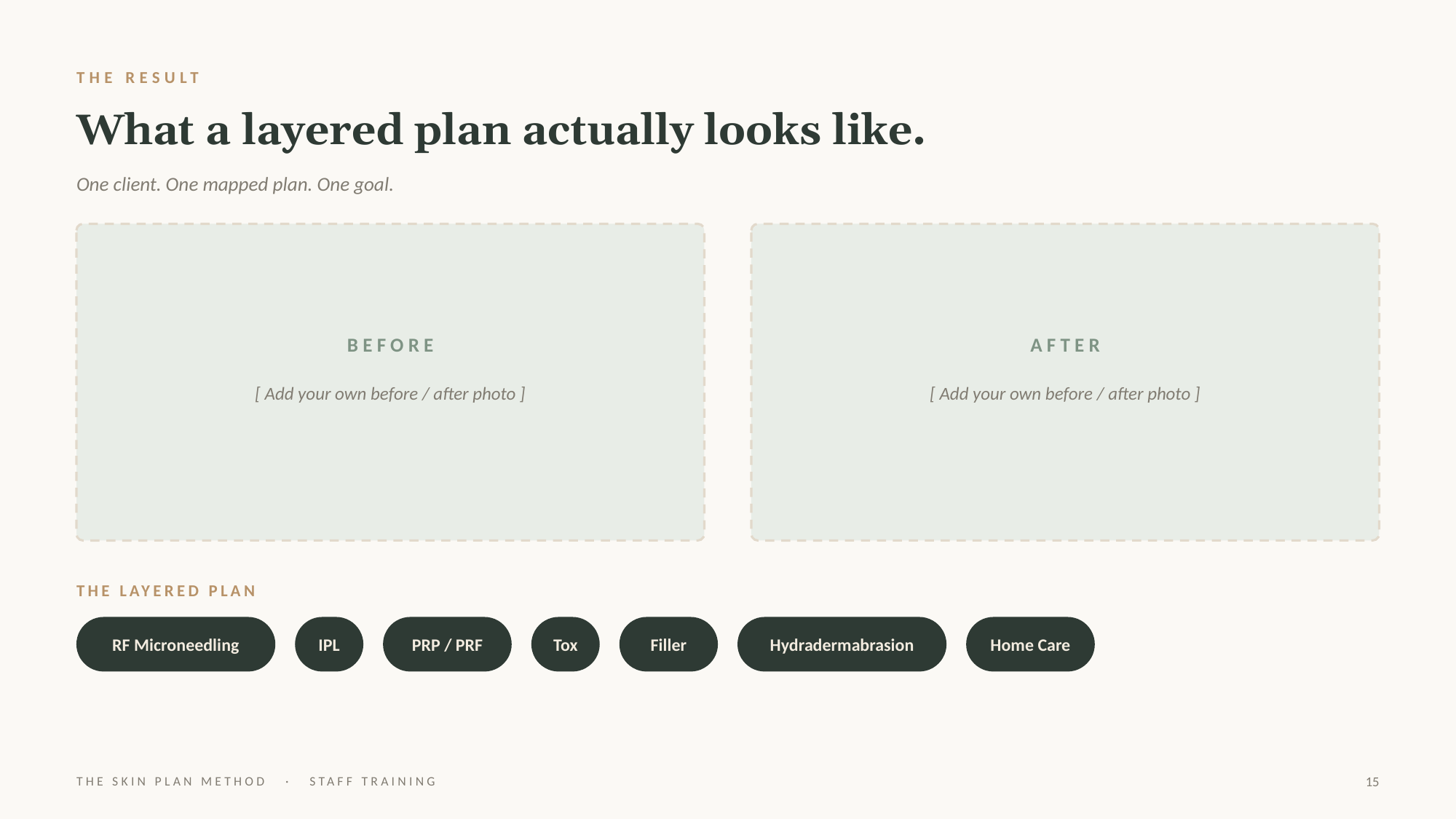

THE RESULT
What a layered plan actually looks like.
One client. One mapped plan. One goal.

BEFORE
AFTER
[ Add your own before / after photo ]
[ Add your own before / after photo ]
THE LAYERED PLAN

RF Microneedling

IPL

PRP / PRF

Tox

Filler

Hydradermabrasion

Home Care
THE SKIN PLAN METHOD   ·   STAFF TRAINING
15